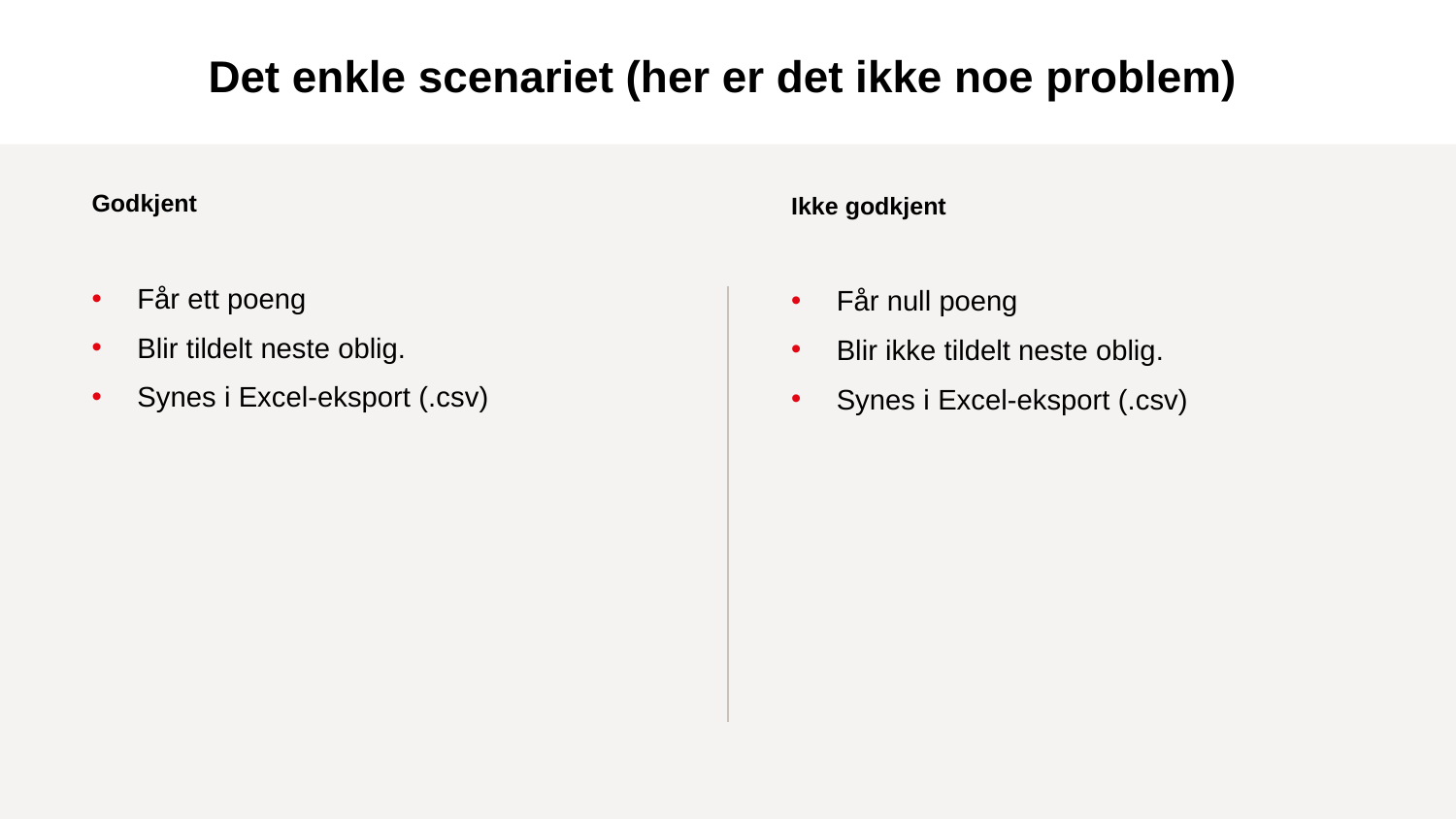

# Det enkle scenariet (her er det ikke noe problem)
Godkjent
Ikke godkjent
Får ett poeng
Blir tildelt neste oblig.
Synes i Excel-eksport (.csv)

Får null poeng
Blir ikke tildelt neste oblig.
Synes i Excel-eksport (.csv)